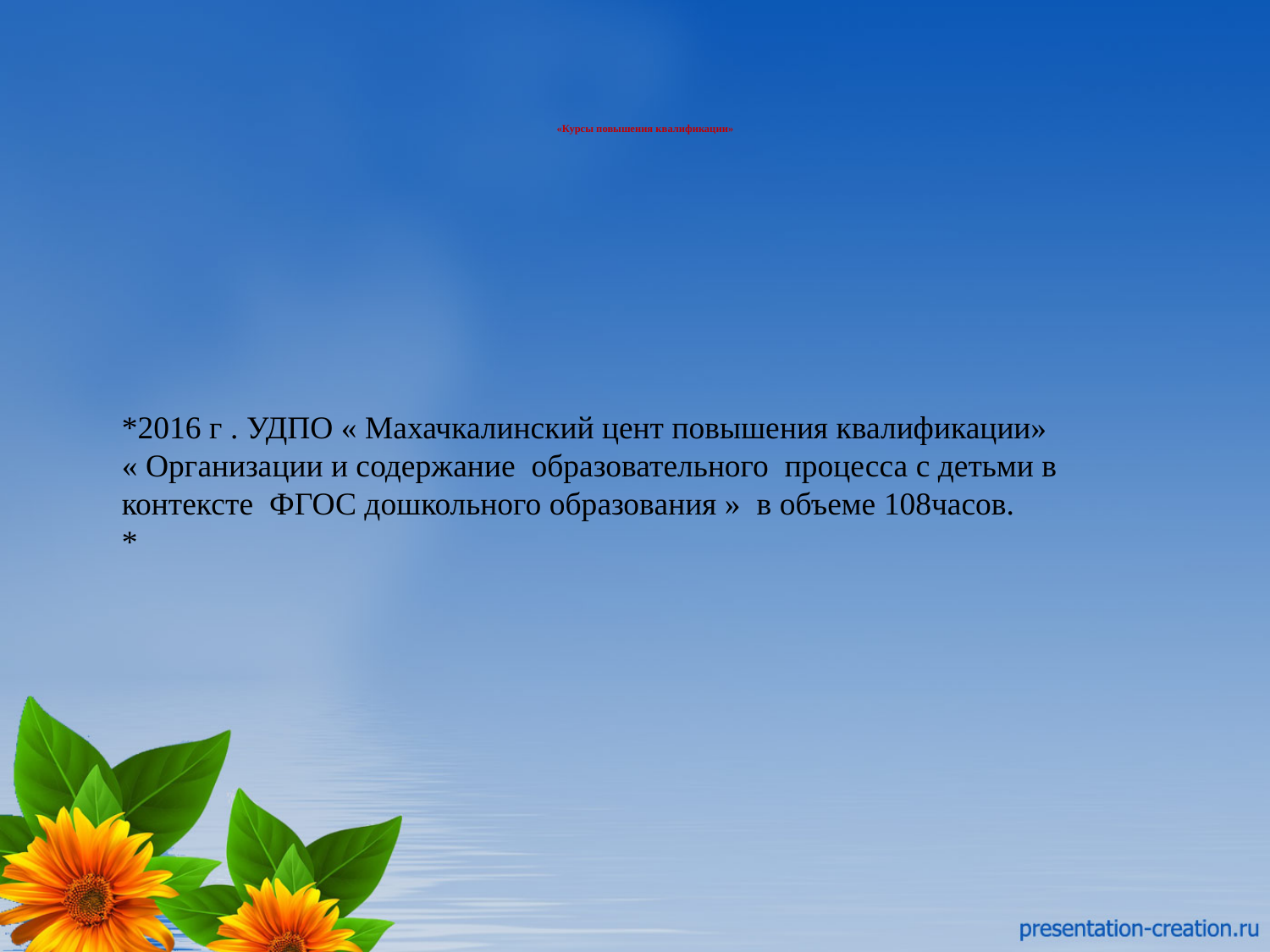

# «Курсы повышения квалификации»
*2016 г . УДПО « Махачкалинский цент повышения квалификации»
« Организации и содержание  образовательного  процесса с детьми в контексте  ФГОС дошкольного образования »  в объеме 108часов.
*